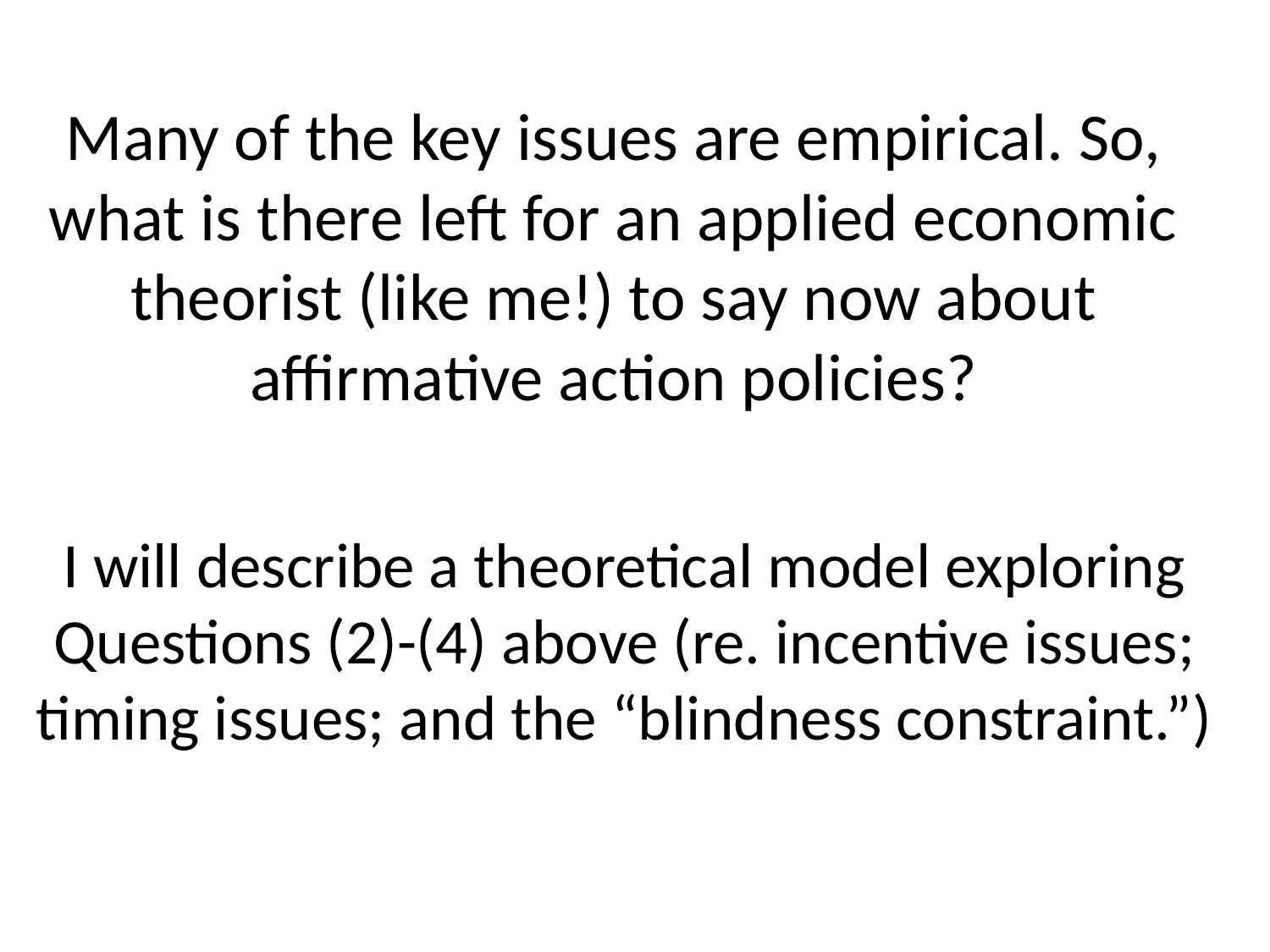

# Many of the key issues are empirical. So, what is there left for an applied economic theorist (like me!) to say now about affirmative action policies?
I will describe a theoretical model exploring Questions (2)-(4) above (re. incentive issues; timing issues; and the “blindness constraint.”)